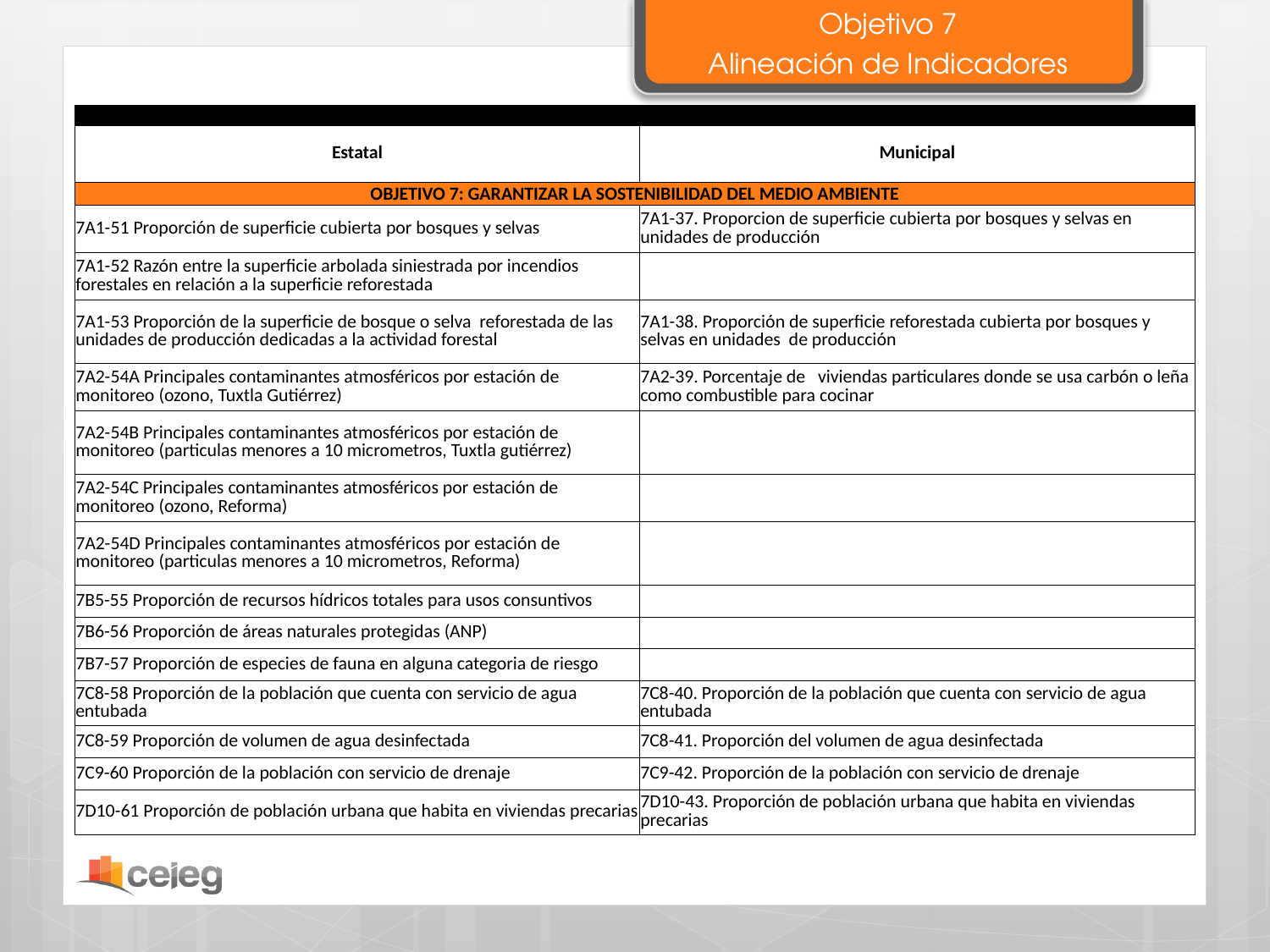

Objetivo 7
Alineación de Indicadores
|  |  |
| --- | --- |
| Estatal | Municipal |
| OBJETIVO 7: GARANTIZAR LA SOSTENIBILIDAD DEL MEDIO AMBIENTE |  |
| 7A1-51 Proporción de superficie cubierta por bosques y selvas | 7A1-37. Proporcion de superficie cubierta por bosques y selvas en unidades de producción |
| 7A1-52 Razón entre la superficie arbolada siniestrada por incendios forestales en relación a la superficie reforestada |  |
| 7A1-53 Proporción de la superficie de bosque o selva reforestada de las unidades de producción dedicadas a la actividad forestal | 7A1-38. Proporción de superficie reforestada cubierta por bosques y selvas en unidades de producción |
| 7A2-54A Principales contaminantes atmosféricos por estación de monitoreo (ozono, Tuxtla Gutiérrez) | 7A2-39. Porcentaje de viviendas particulares donde se usa carbón o leña como combustible para cocinar |
| 7A2-54B Principales contaminantes atmosféricos por estación de monitoreo (particulas menores a 10 micrometros, Tuxtla gutiérrez) |  |
| 7A2-54C Principales contaminantes atmosféricos por estación de monitoreo (ozono, Reforma) |  |
| 7A2-54D Principales contaminantes atmosféricos por estación de monitoreo (particulas menores a 10 micrometros, Reforma) |  |
| 7B5-55 Proporción de recursos hídricos totales para usos consuntivos |  |
| 7B6-56 Proporción de áreas naturales protegidas (ANP) |  |
| 7B7-57 Proporción de especies de fauna en alguna categoria de riesgo |  |
| 7C8-58 Proporción de la población que cuenta con servicio de agua entubada | 7C8-40. Proporción de la población que cuenta con servicio de agua entubada |
| 7C8-59 Proporción de volumen de agua desinfectada | 7C8-41. Proporción del volumen de agua desinfectada |
| 7C9-60 Proporción de la población con servicio de drenaje | 7C9-42. Proporción de la población con servicio de drenaje |
| 7D10-61 Proporción de población urbana que habita en viviendas precarias | 7D10-43. Proporción de población urbana que habita en viviendas precarias |